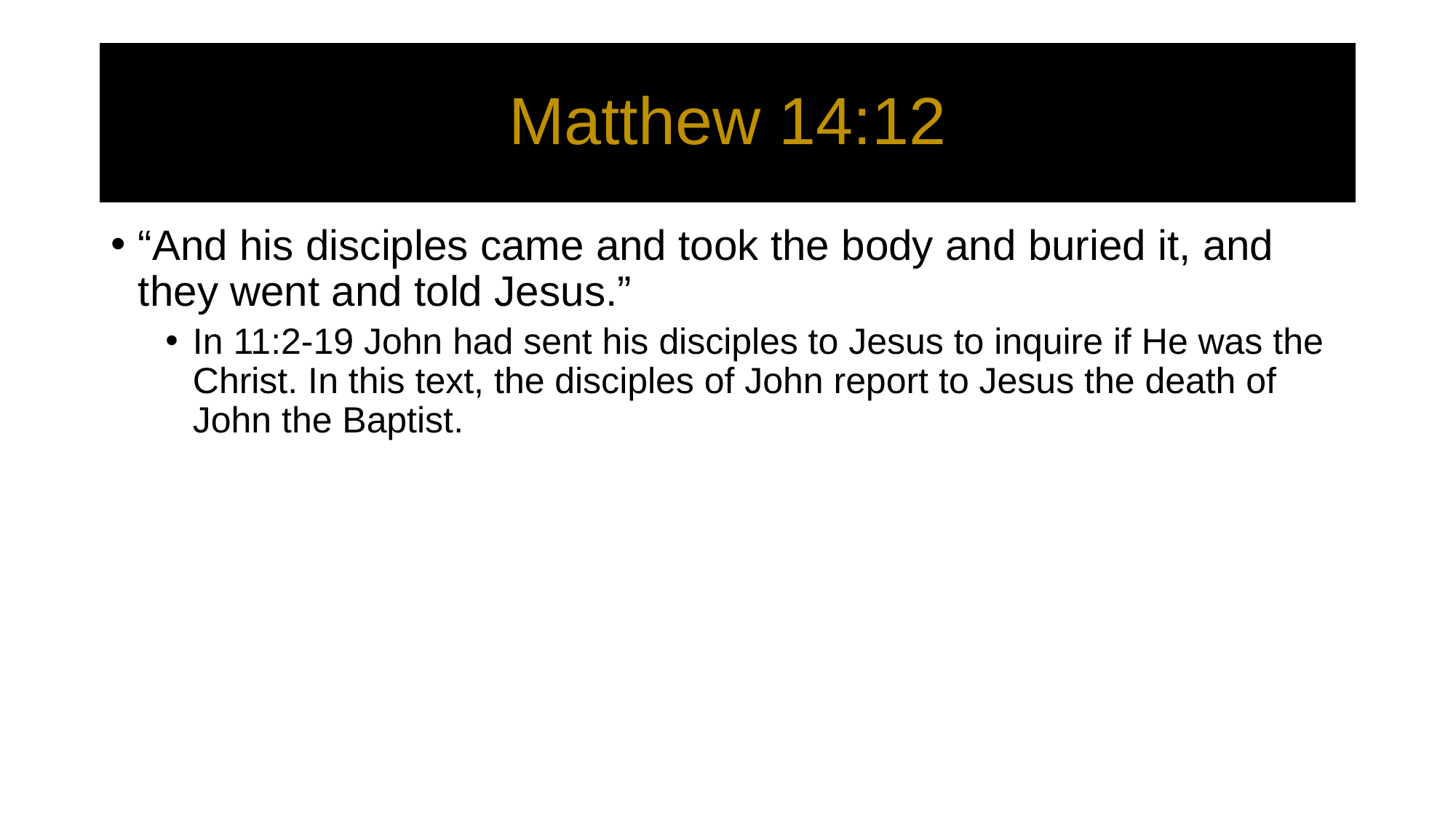

# Matthew 14:12
“And his disciples came and took the body and buried it, and they went and told Jesus.”
In 11:2-19 John had sent his disciples to Jesus to inquire if He was the Christ. In this text, the disciples of John report to Jesus the death of John the Baptist.